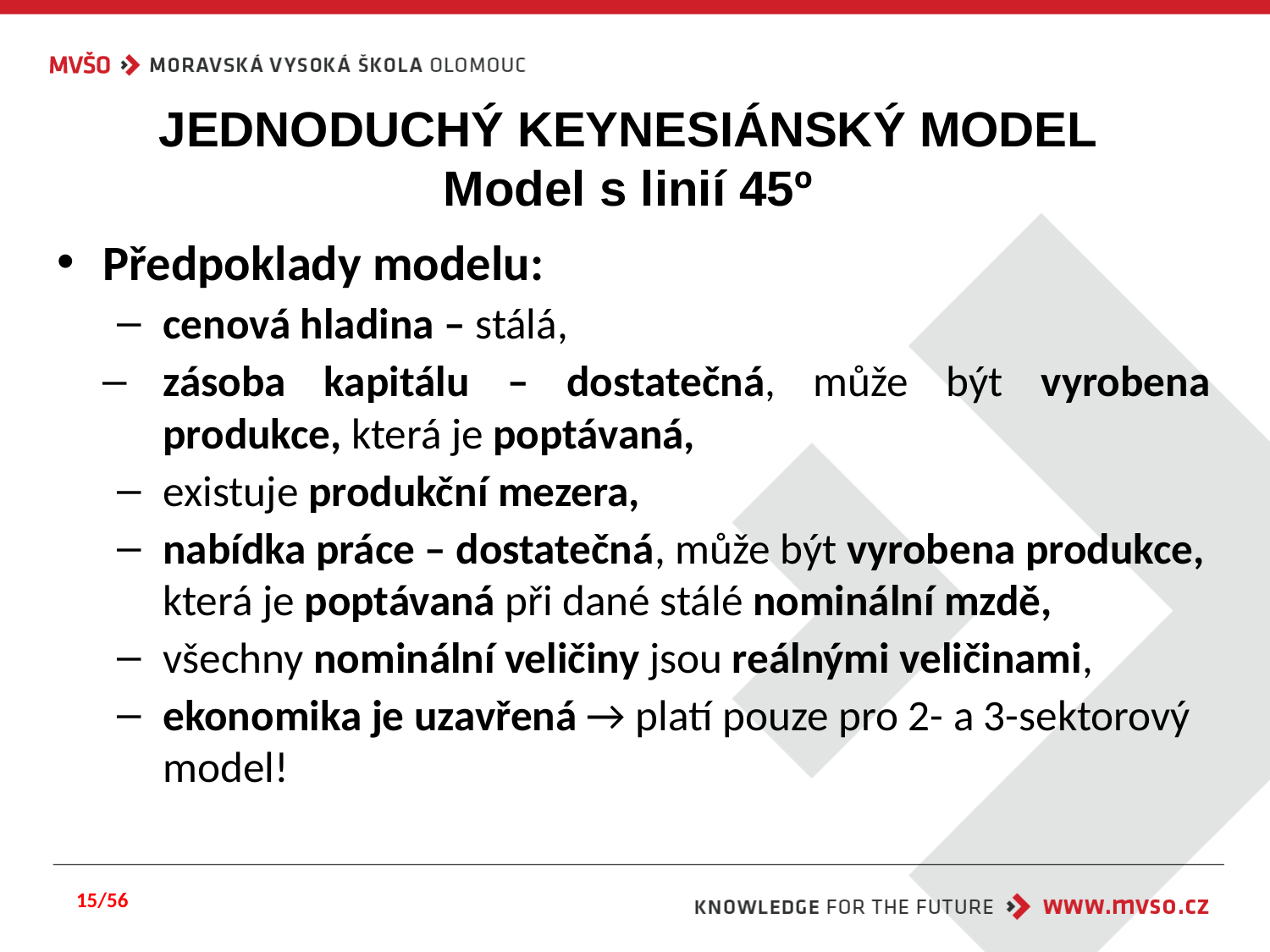

# JEDNODUCHÝ KEYNESIÁNSKÝ MODEL Model s linií 45º
Předpoklady modelu:
cenová hladina – stálá,
zásoba kapitálu – dostatečná, může být vyrobena produkce, která je poptávaná,
existuje produkční mezera,
nabídka práce – dostatečná, může být vyrobena produkce, která je poptávaná při dané stálé nominální mzdě,
všechny nominální veličiny jsou reálnými veličinami,
ekonomika je uzavřená → platí pouze pro 2- a 3-sektorový model!
15/56